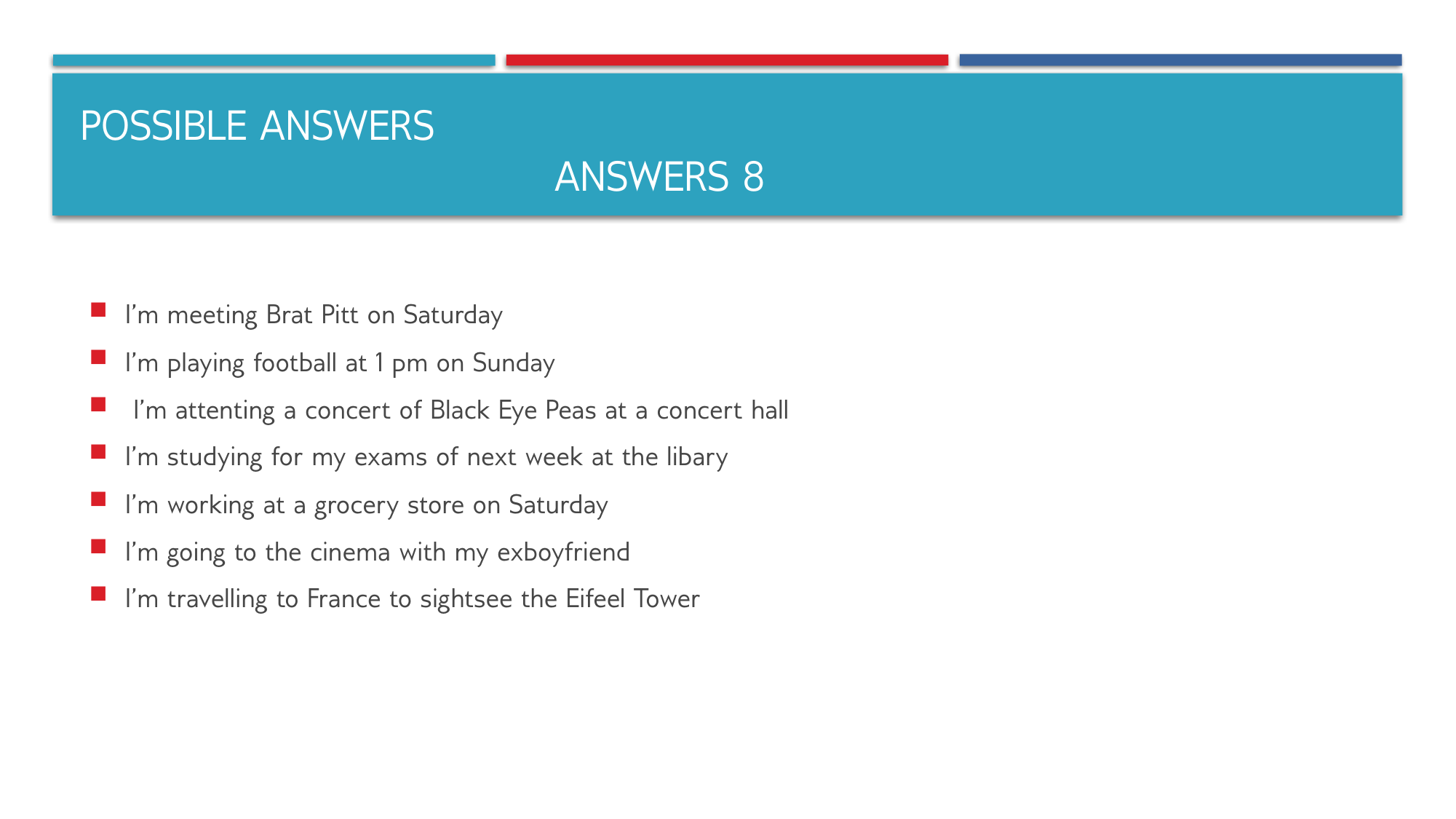

# Possible answers 												   Answers 8
I’m meeting Brat Pitt on Saturday
I’m playing football at 1 pm on Sunday
 I’m attenting a concert of Black Eye Peas at a concert hall
I’m studying for my exams of next week at the libary
I’m working at a grocery store on Saturday
I’m going to the cinema with my exboyfriend
I’m travelling to France to sightsee the Eifeel Tower